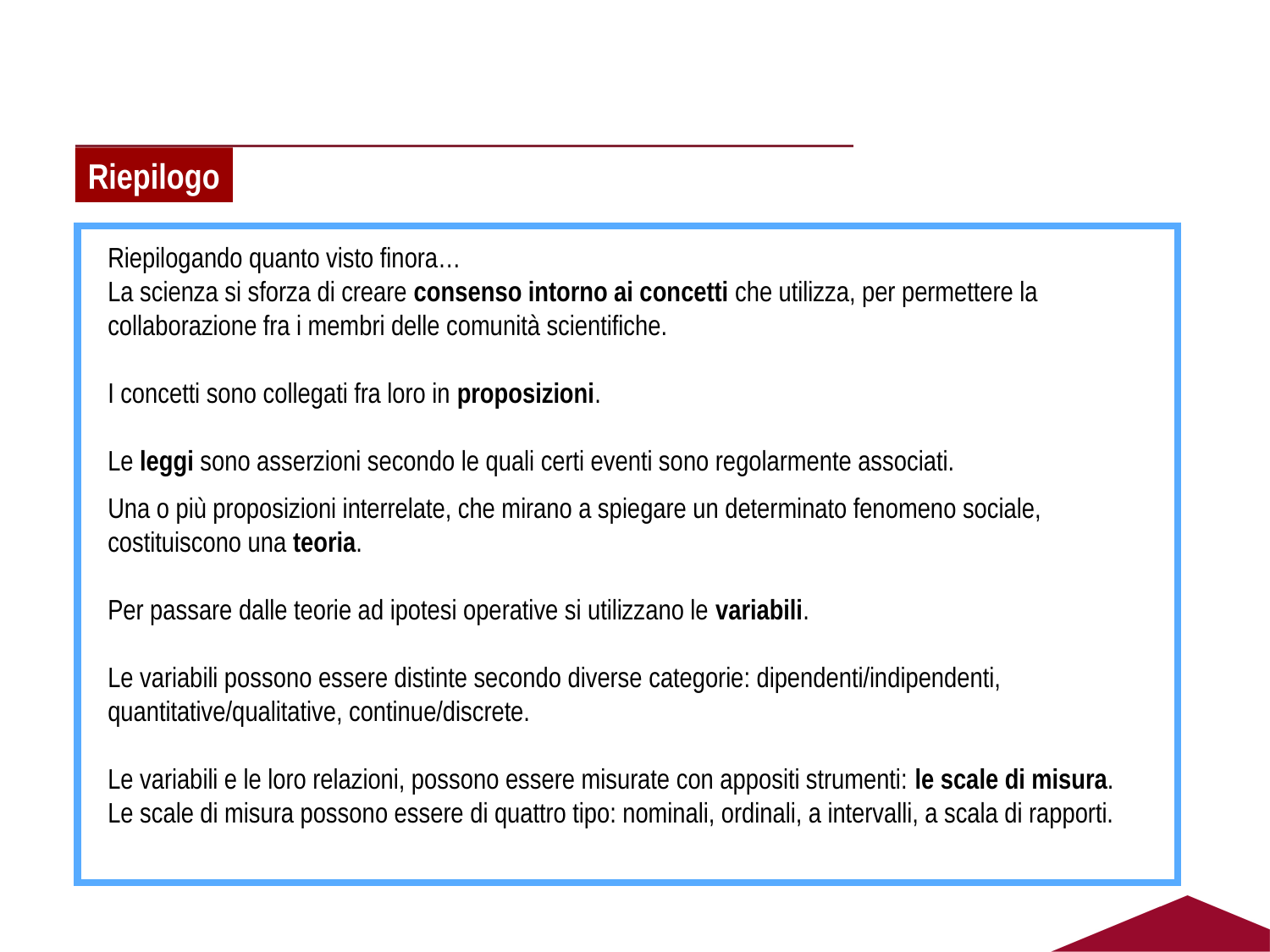

Riepilogo

Riepilogando quanto visto finora…
La scienza si sforza di creare consenso intorno ai concetti che utilizza, per permettere la collaborazione fra i membri delle comunità scientifiche.

I concetti sono collegati fra loro in proposizioni.

Le leggi sono asserzioni secondo le quali certi eventi sono regolarmente associati.
Una o più proposizioni interrelate, che mirano a spiegare un determinato fenomeno sociale, costituiscono una teoria.

Per passare dalle teorie ad ipotesi operative si utilizzano le variabili.

Le variabili possono essere distinte secondo diverse categorie: dipendenti/indipendenti, quantitative/qualitative, continue/discrete.

Le variabili e le loro relazioni, possono essere misurate con appositi strumenti: le scale di misura. Le scale di misura possono essere di quattro tipo: nominali, ordinali, a intervalli, a scala di rapporti.